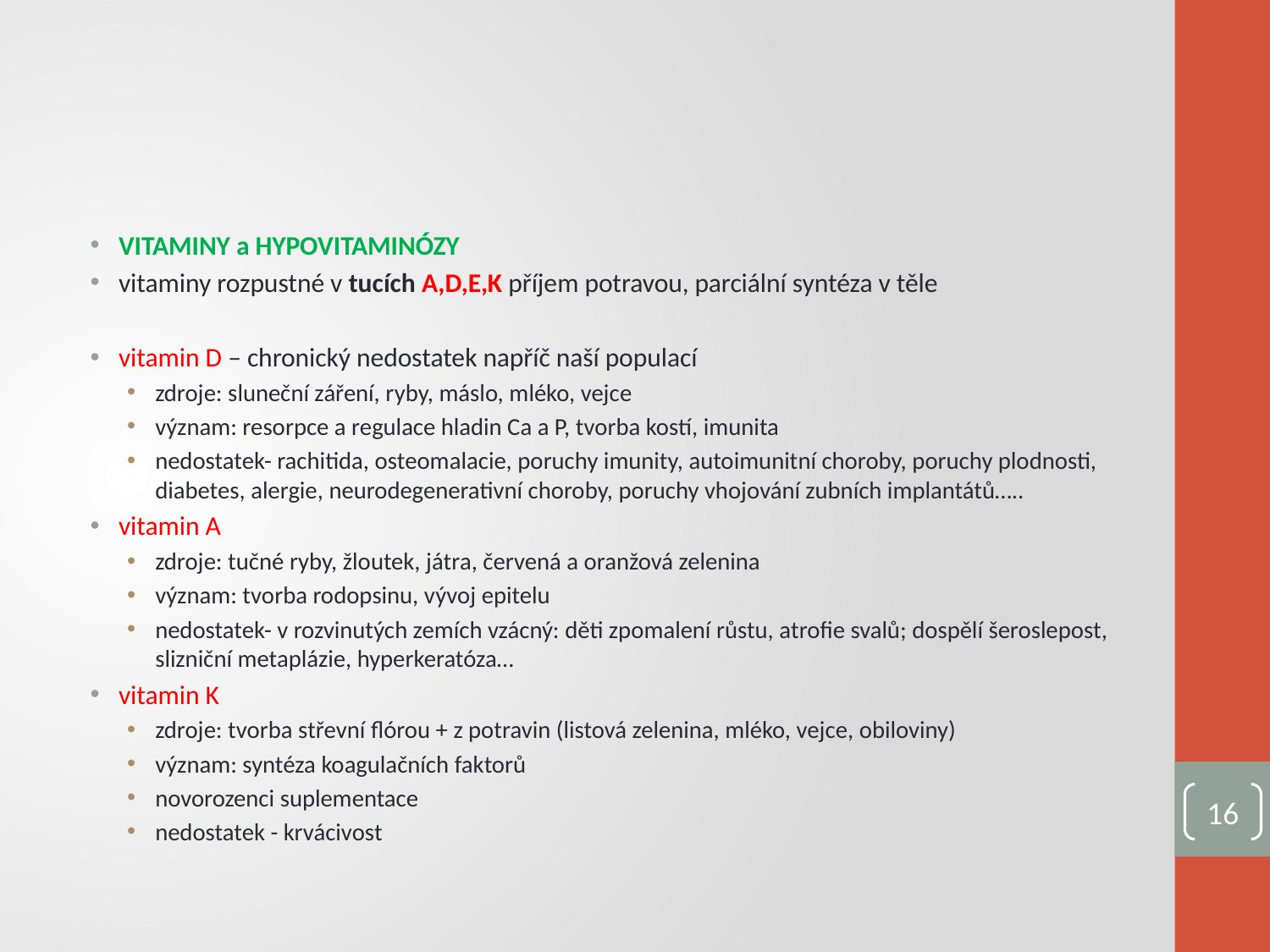

#
VITAMINY a HYPOVITAMINÓZY
vitaminy rozpustné v tucích A,D,E,K příjem potravou, parciální syntéza v těle

vitamin D – chronický nedostatek napříč naší populací
zdroje: sluneční záření, ryby, máslo, mléko, vejce
význam: resorpce a regulace hladin Ca a P, tvorba kostí, imunita
nedostatek- rachitida, osteomalacie, poruchy imunity, autoimunitní choroby, poruchy plodnosti, diabetes, alergie, neurodegenerativní choroby, poruchy vhojování zubních implantátů…..
vitamin A
zdroje: tučné ryby, žloutek, játra, červená a oranžová zelenina
význam: tvorba rodopsinu, vývoj epitelu
nedostatek- v rozvinutých zemích vzácný: děti zpomalení růstu, atrofie svalů; dospělí šeroslepost, slizniční metaplázie, hyperkeratóza…
vitamin K
zdroje: tvorba střevní flórou + z potravin (listová zelenina, mléko, vejce, obiloviny)
význam: syntéza koagulačních faktorů
novorozenci suplementace
nedostatek - krvácivost

16